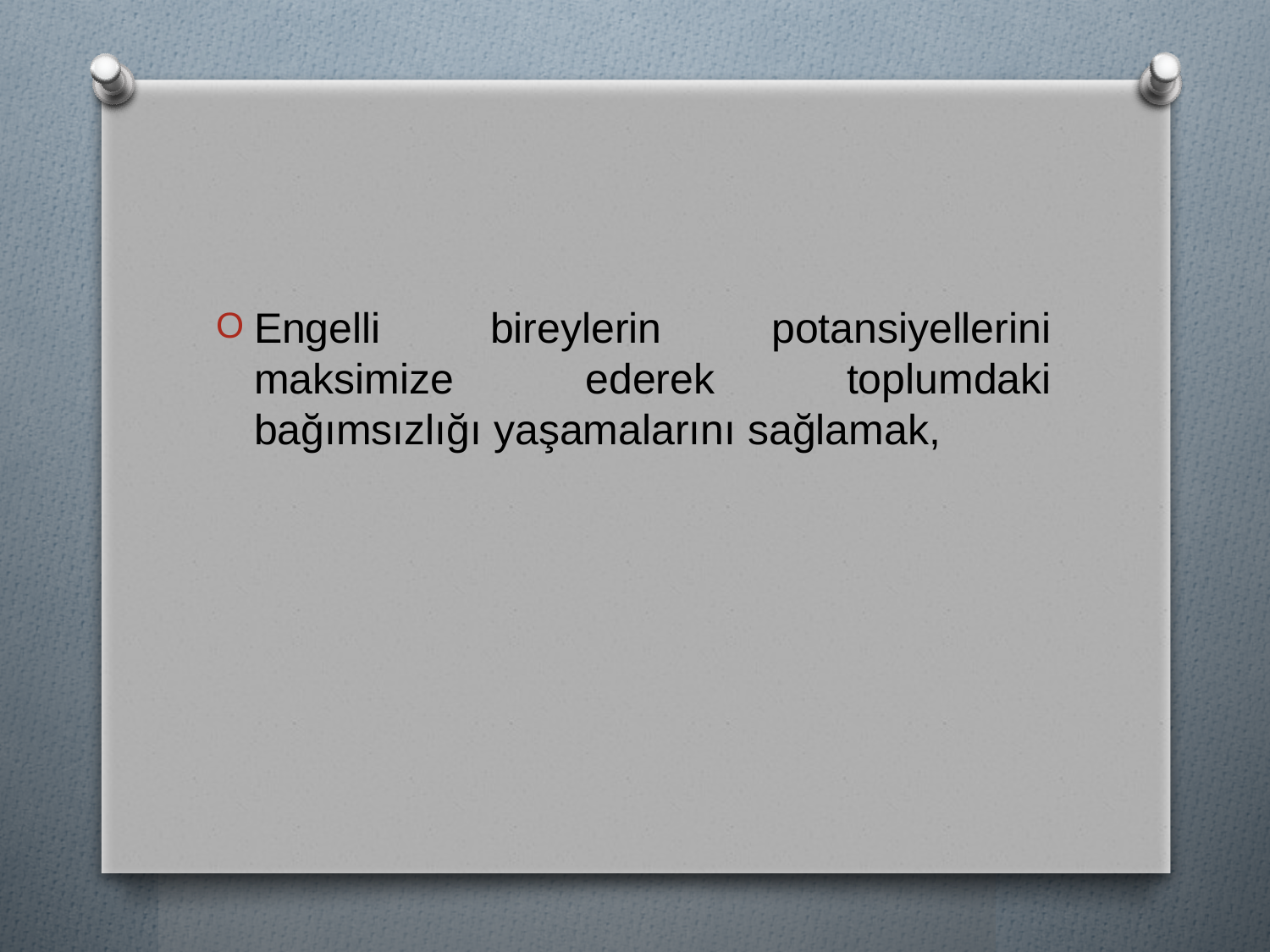

#
Engelli bireylerin potansiyellerini maksimize ederek toplumdaki bağımsızlığı yaşamalarını sağlamak,